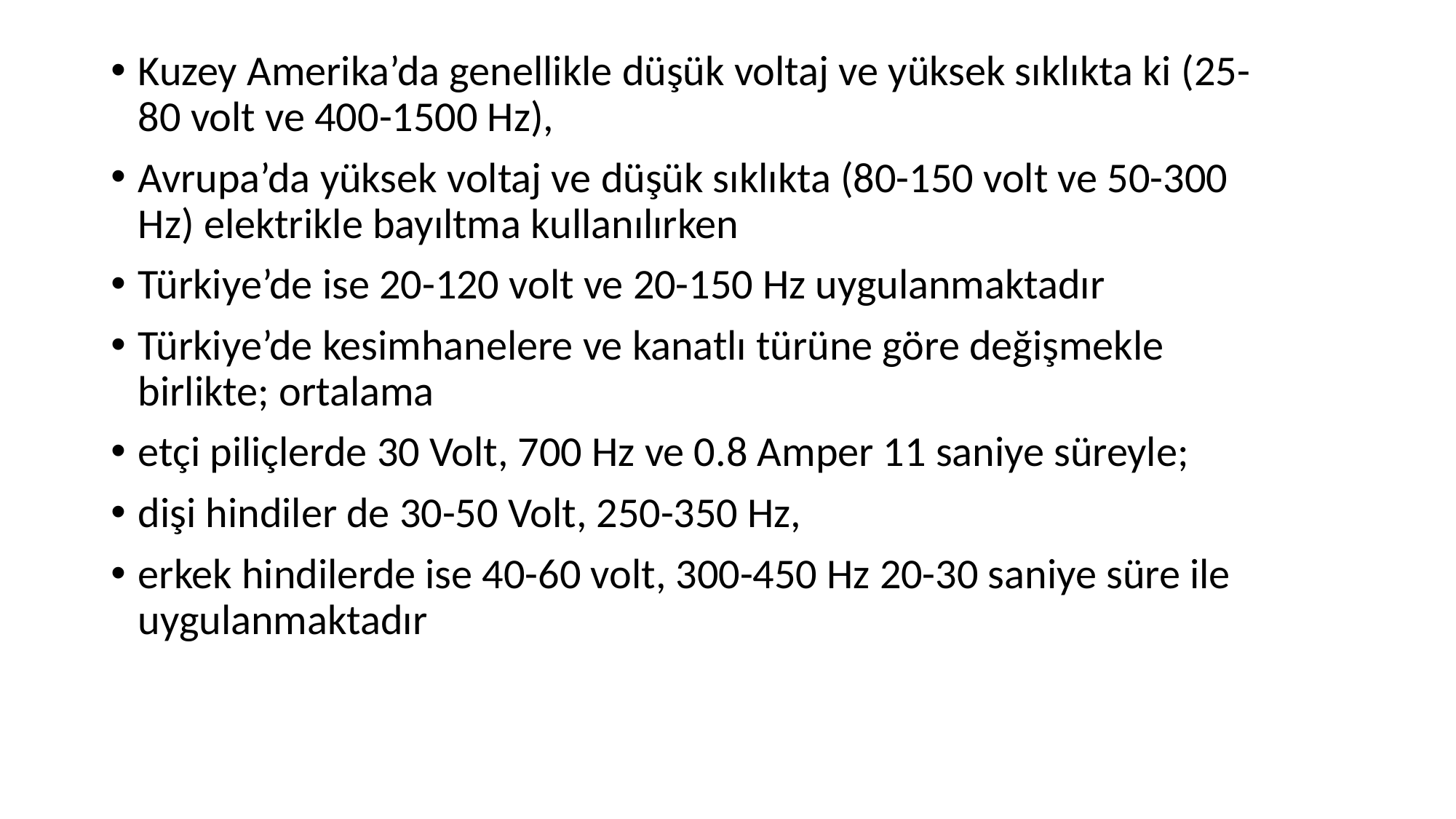

Kuzey Amerika’da genellikle düşük voltaj ve yüksek sıklıkta ki (25-80 volt ve 400-1500 Hz),
Avrupa’da yüksek voltaj ve düşük sıklıkta (80-150 volt ve 50-300 Hz) elektrikle bayıltma kullanılırken
Türkiye’de ise 20-120 volt ve 20-150 Hz uygulanmaktadır
Türkiye’de kesimhanelere ve kanatlı türüne göre değişmekle birlikte; ortalama
etçi piliçlerde 30 Volt, 700 Hz ve 0.8 Amper 11 saniye süreyle;
dişi hindiler de 30-50 Volt, 250-350 Hz,
erkek hindilerde ise 40-60 volt, 300-450 Hz 20-30 saniye süre ile uygulanmaktadır